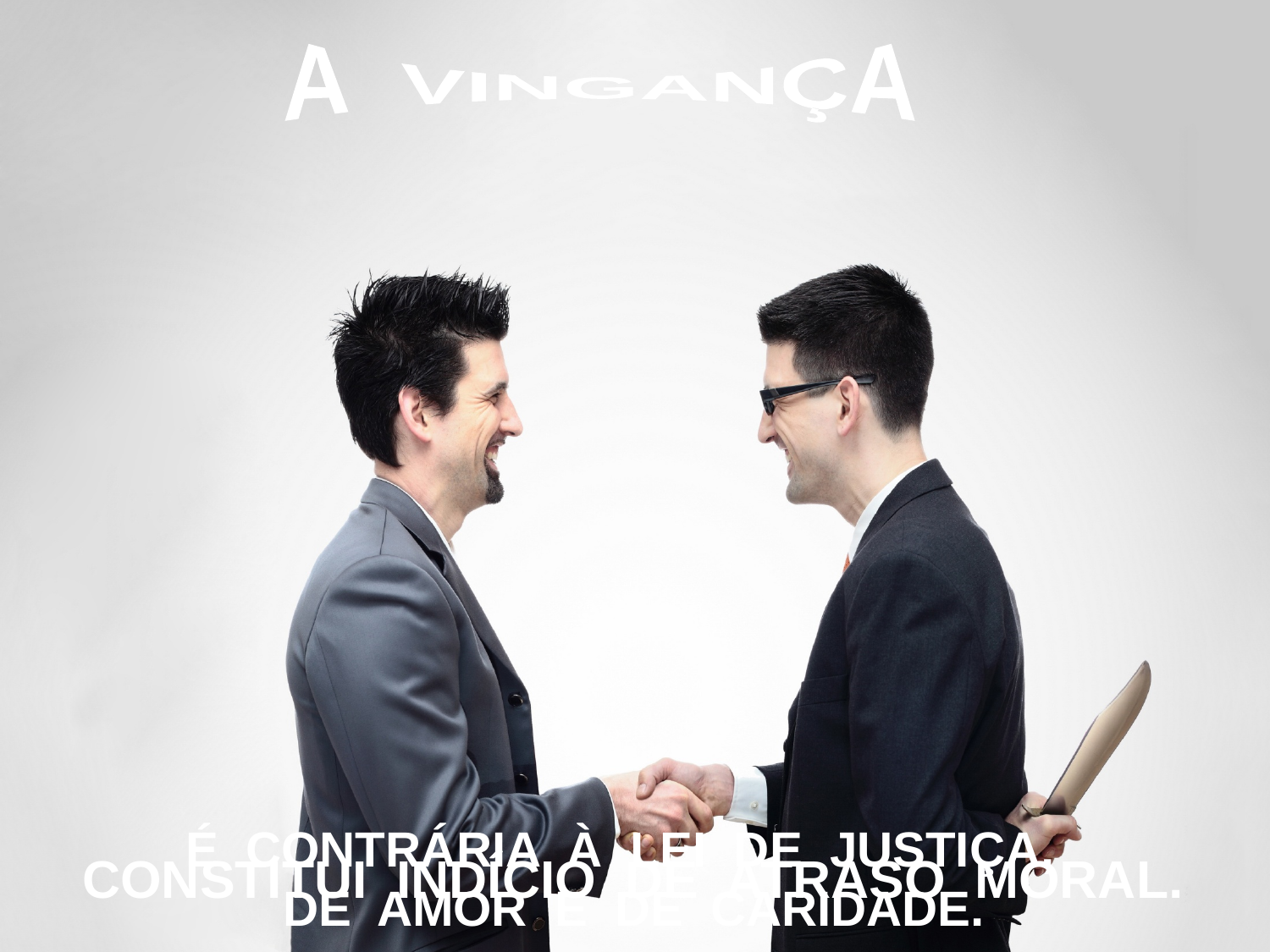

A  VINGANÇA
É  CONTRÁRIA  À  LEI  DE  JUSTIÇA,
DE  AMOR  E  DE  CARIDADE.
CONSTITUI  INDÍCIO  DE  ATRASO  MORAL.